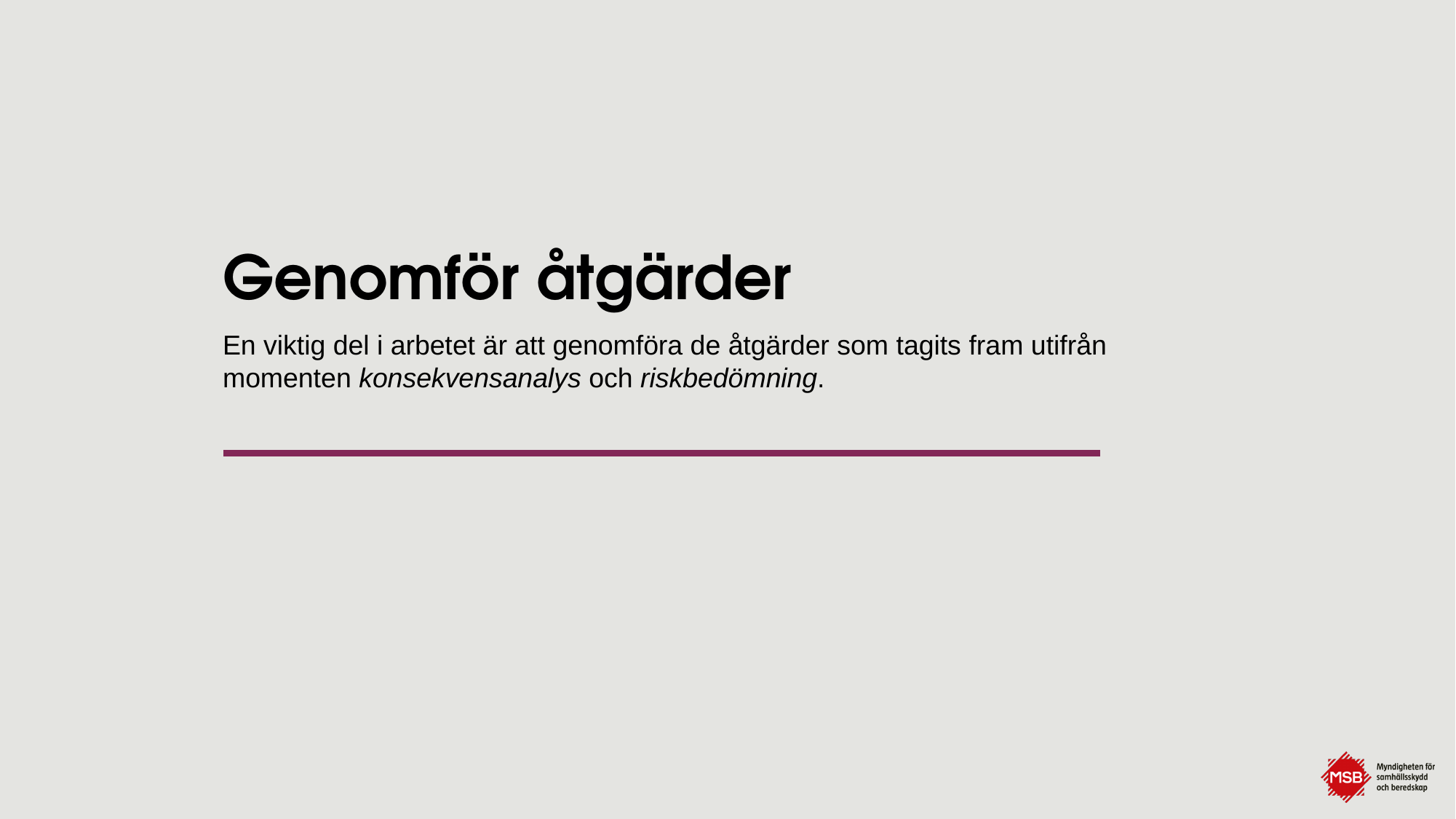

# Genomför åtgärder
En viktig del i arbetet är att genomföra de åtgärder som tagits fram utifrån momenten konsekvensanalys och riskbedömning.